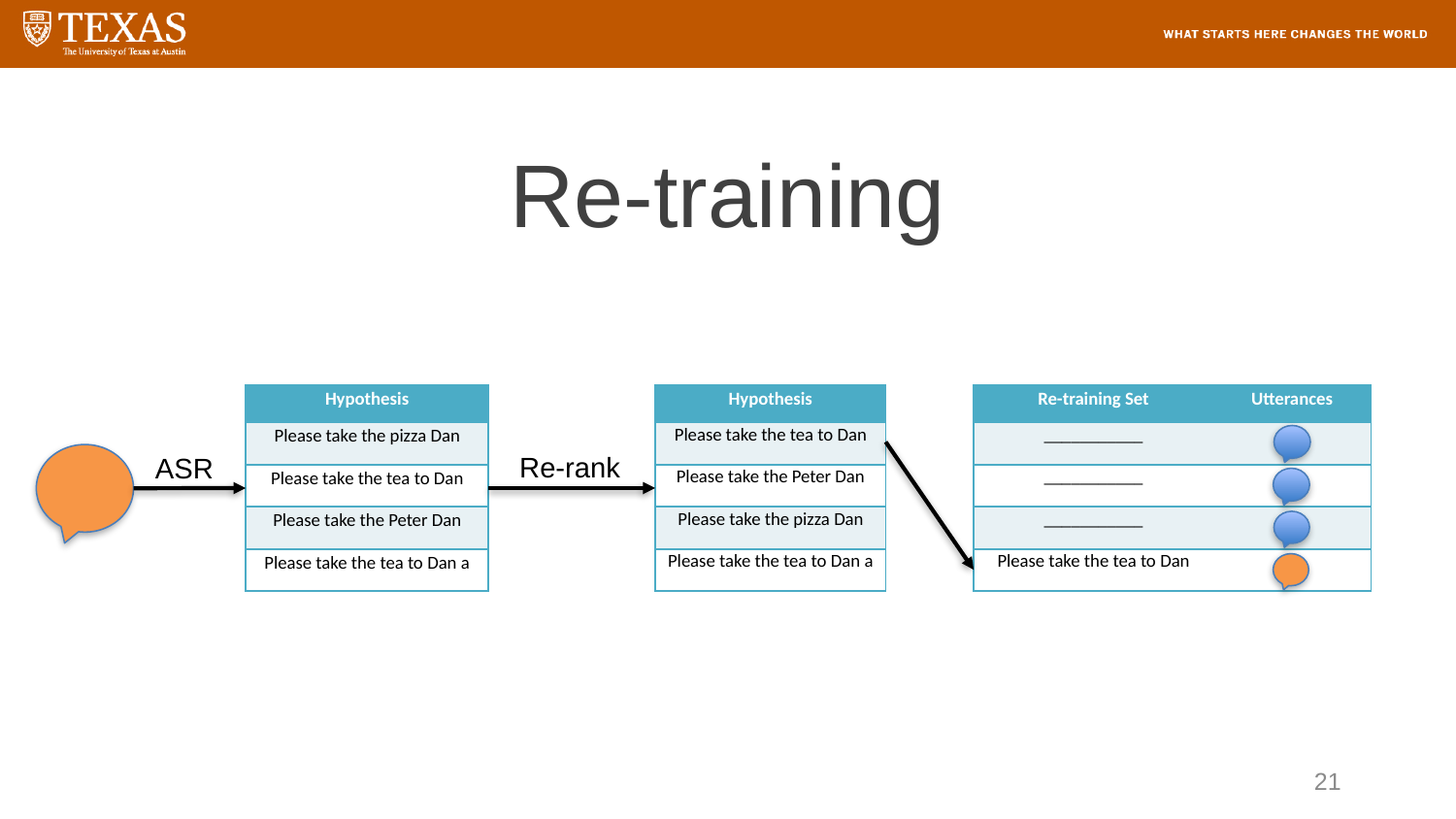

# Re-training
| Hypothesis |
| --- |
| Please take the pizza Dan |
| Please take the tea to Dan |
| Please take the Peter Dan |
| Please take the tea to Dan a |
| Hypothesis |
| --- |
| Please take the tea to Dan |
| Please take the Peter Dan |
| Please take the pizza Dan |
| Please take the tea to Dan a |
| Re-training Set | Utterances |
| --- | --- |
| \_\_\_\_\_\_\_\_\_\_\_ |  |
| \_\_\_\_\_\_\_\_\_\_\_ |  |
| \_\_\_\_\_\_\_\_\_\_\_ |  |
| Please take the tea to Dan |  |

Re-rank
ASR

21